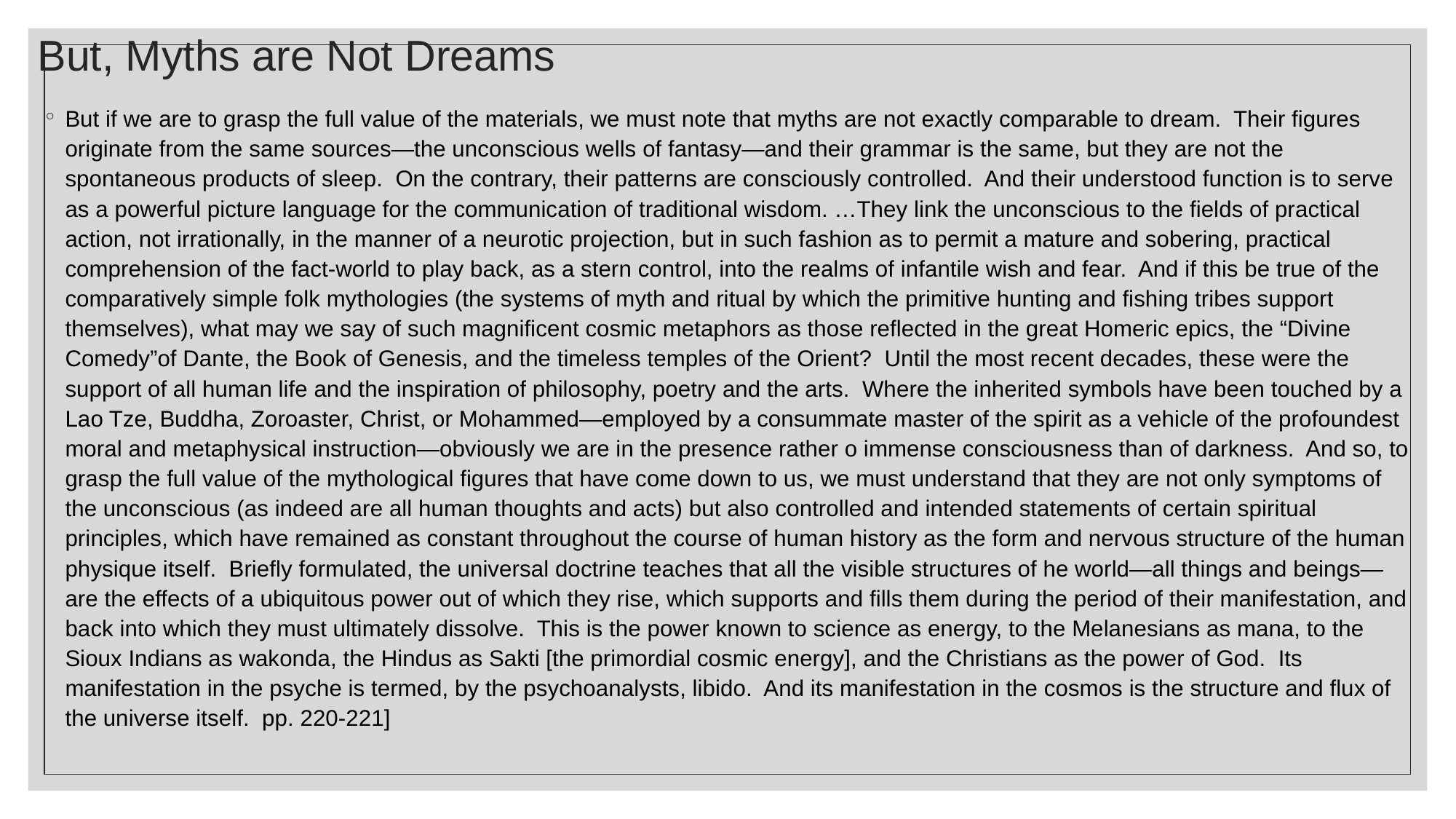

# But, Myths are Not Dreams
But if we are to grasp the full value of the materials, we must note that myths are not exactly comparable to dream.  Their figures originate from the same sources—the unconscious wells of fantasy—and their grammar is the same, but they are not the spontaneous products of sleep.  On the contrary, their patterns are consciously controlled.  And their understood function is to serve as a powerful picture language for the communication of traditional wisdom. …They link the unconscious to the fields of practical action, not irrationally, in the manner of a neurotic projection, but in such fashion as to permit a mature and sobering, practical comprehension of the fact-world to play back, as a stern control, into the realms of infantile wish and fear.  And if this be true of the comparatively simple folk mythologies (the systems of myth and ritual by which the primitive hunting and fishing tribes support themselves), what may we say of such magnificent cosmic metaphors as those reflected in the great Homeric epics, the “Divine Comedy”of Dante, the Book of Genesis, and the timeless temples of the Orient?  Until the most recent decades, these were the support of all human life and the inspiration of philosophy, poetry and the arts.  Where the inherited symbols have been touched by a Lao Tze, Buddha, Zoroaster, Christ, or Mohammed—employed by a consummate master of the spirit as a vehicle of the profoundest moral and metaphysical instruction—obviously we are in the presence rather o immense consciousness than of darkness.  And so, to grasp the full value of the mythological figures that have come down to us, we must understand that they are not only symptoms of the unconscious (as indeed are all human thoughts and acts) but also controlled and intended statements of certain spiritual principles, which have remained as constant throughout the course of human history as the form and nervous structure of the human physique itself.  Briefly formulated, the universal doctrine teaches that all the visible structures of he world—all things and beings—are the effects of a ubiquitous power out of which they rise, which supports and fills them during the period of their manifestation, and back into which they must ultimately dissolve.  This is the power known to science as energy, to the Melanesians as mana, to the Sioux Indians as wakonda, the Hindus as Sakti [the primordial cosmic energy], and the Christians as the power of God.  Its manifestation in the psyche is termed, by the psychoanalysts, libido.  And its manifestation in the cosmos is the structure and flux of the universe itself.  pp. 220-221]